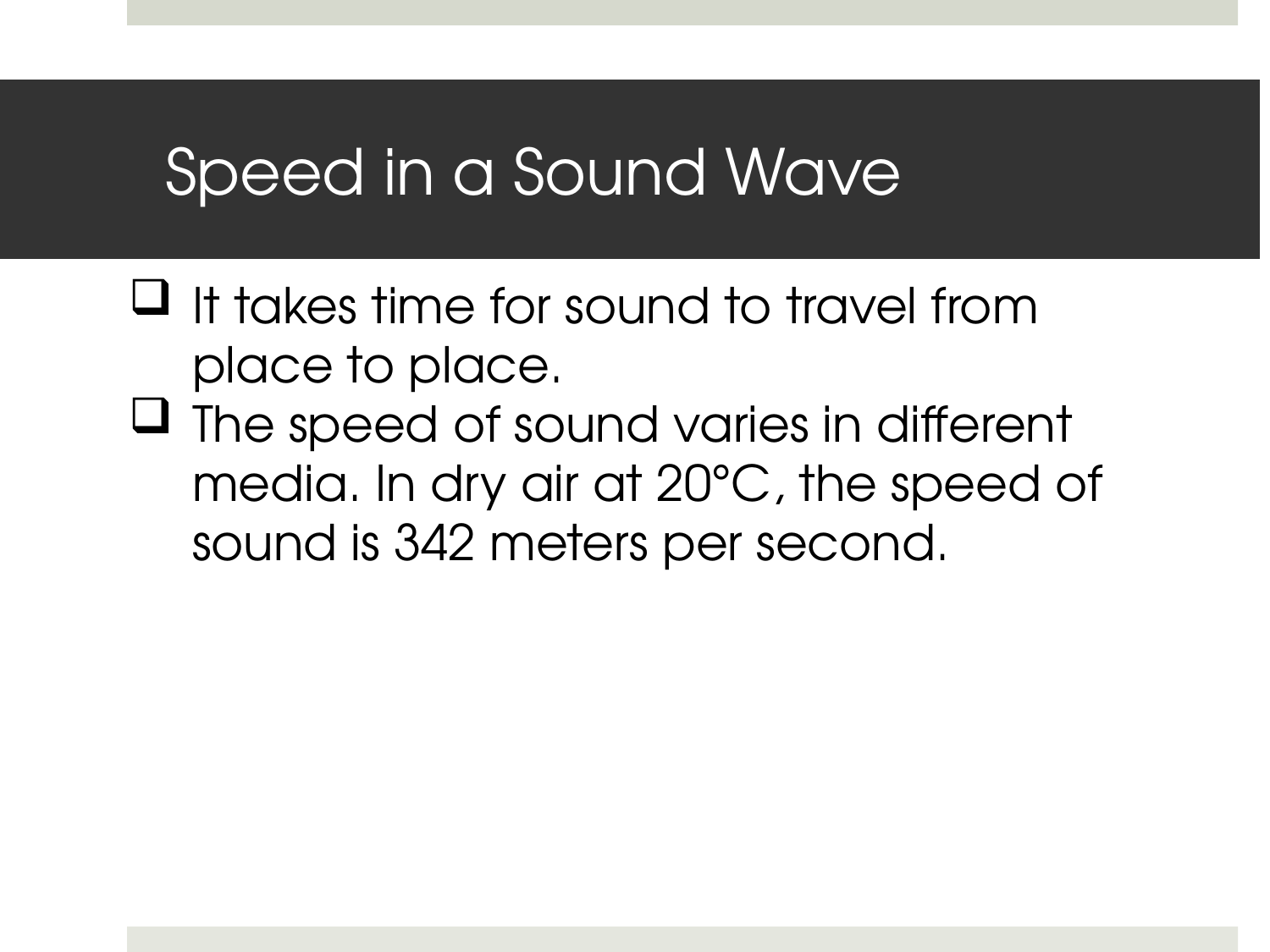

Speed in a Sound Wave
It takes time for sound to travel from place to place.
The speed of sound varies in different media. In dry air at 20°C, the speed of sound is 342 meters per second.